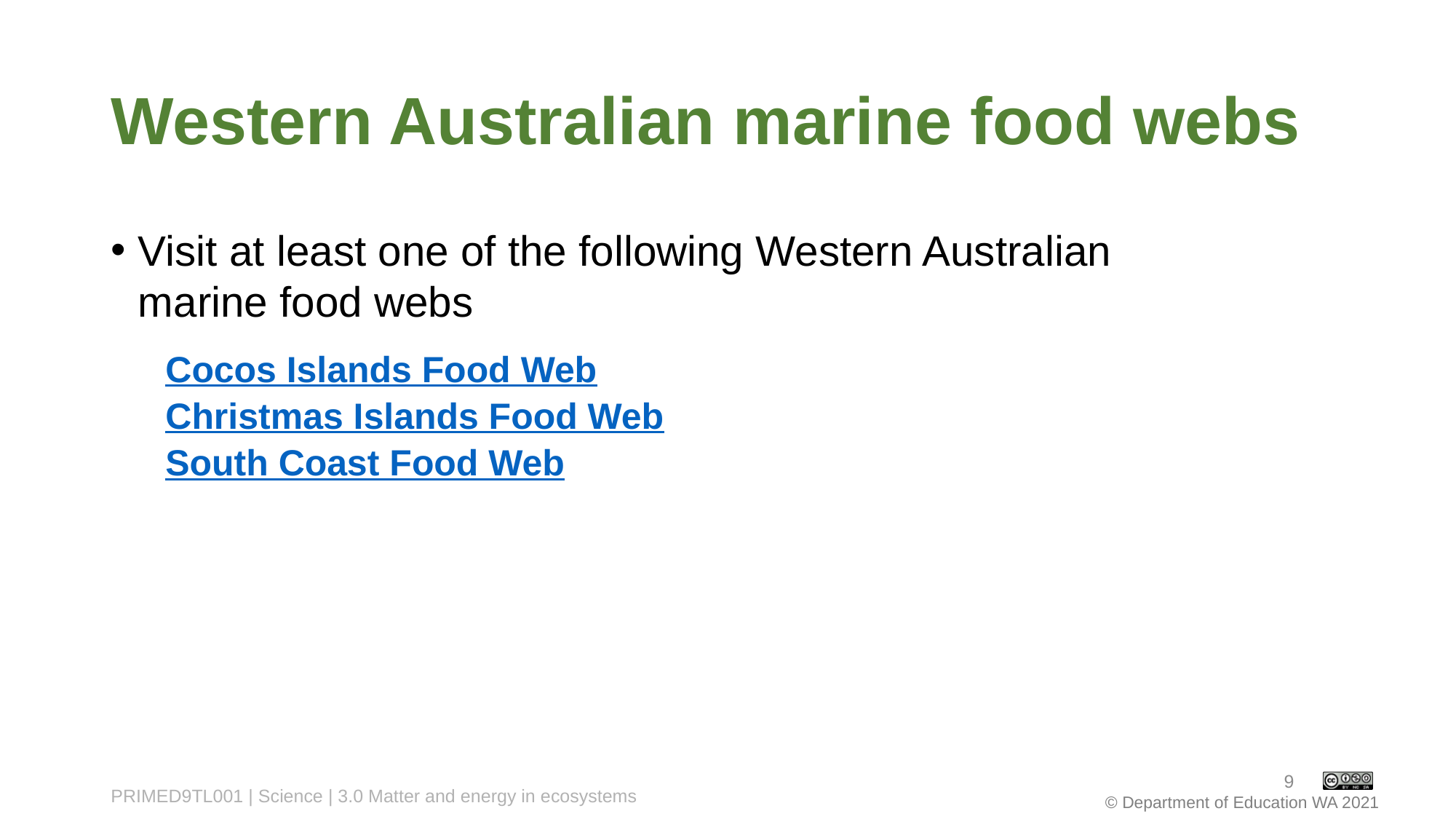

# Western Australian marine food webs
Visit at least one of the following Western Australian marine food webs
Cocos Islands Food Web
Christmas Islands Food Web
South Coast Food Web

9
PRIMED9TL001 | Science | 3.0 Matter and energy in ecosystems